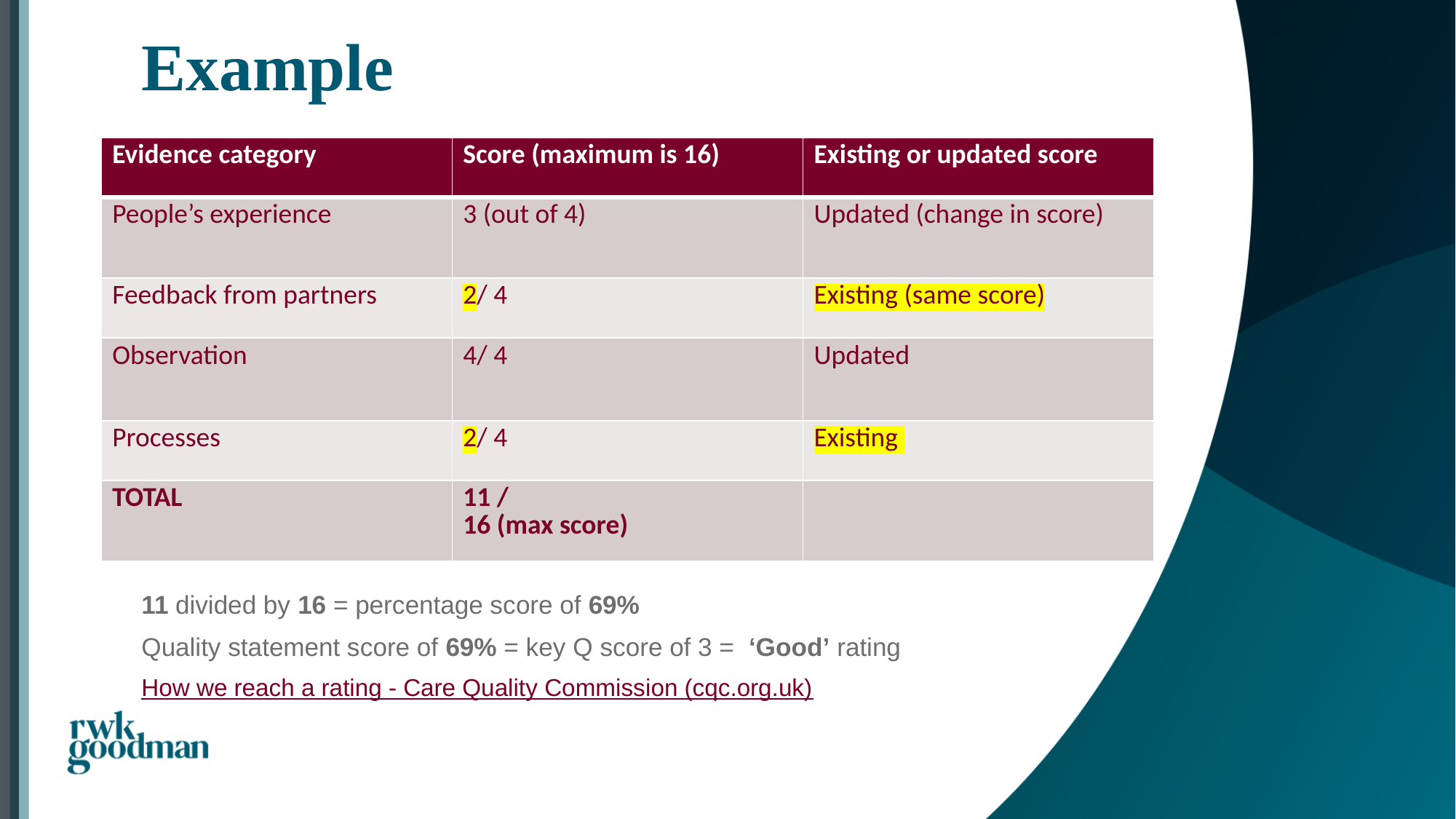

# Example

11 divided by 16 = percentage score of 69%
Quality statement score of 69% = key Q score of 3 =  ‘Good’ rating
How we reach a rating - Care Quality Commission (cqc.org.uk)
| Evidence category | Score (maximum is 16) | Existing or updated score |
| --- | --- | --- |
| People’s experience | 3 (out of 4) | Updated (change in score) |
| Feedback from partners | 2/ 4 | Existing (same score) |
| Observation | 4/ 4 | Updated |
| Processes | 2/ 4 | Existing |
| TOTAL | 11 / 16 (max score) |  |